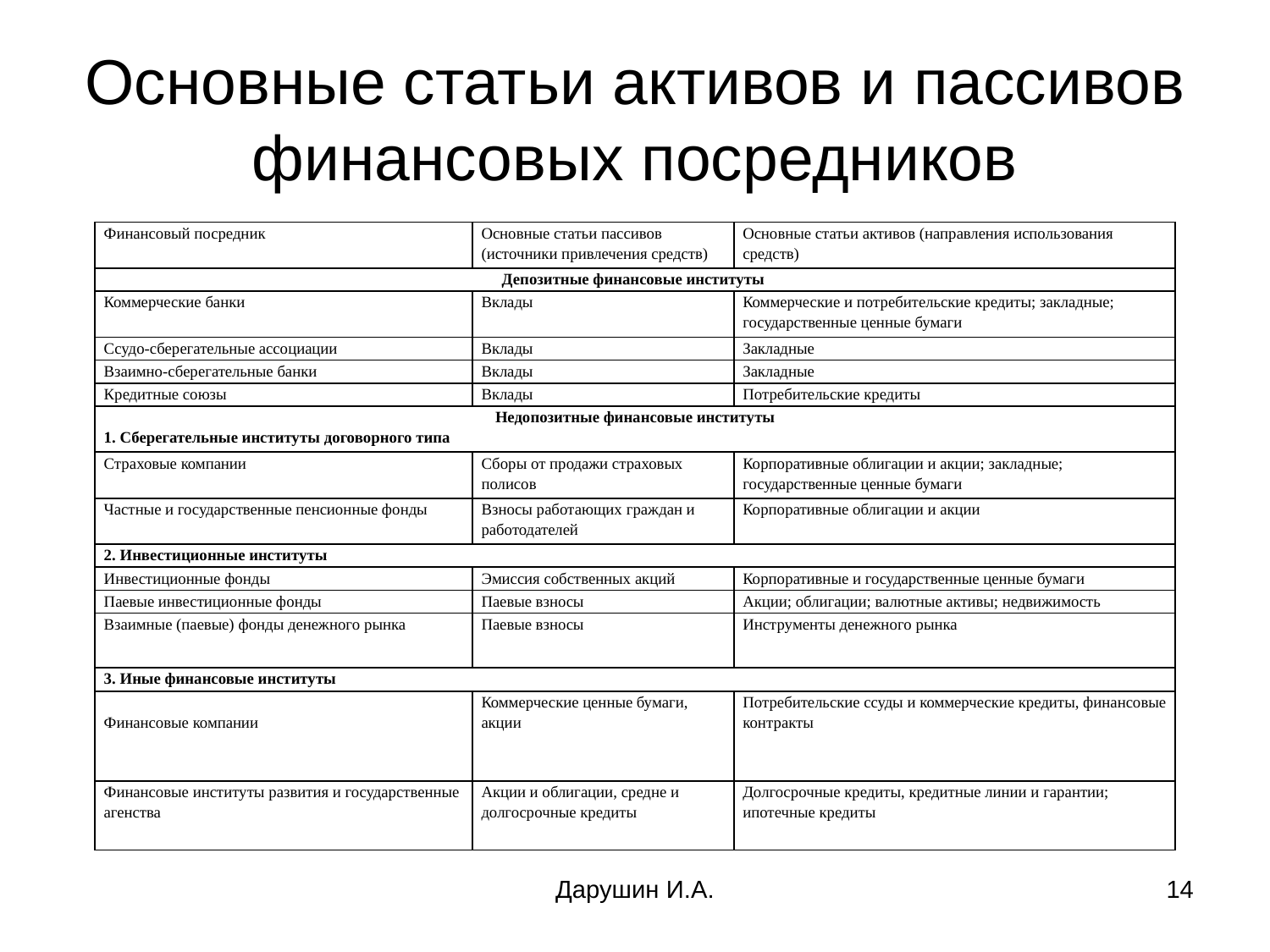

# Основные статьи активов и пассивов финансовых посредников
| Финансовый посредник | Основные статьи пассивов (источники привлечения средств) | Основные статьи активов (направления использования средств) |
| --- | --- | --- |
| Депозитные финансовые институты |  |  |
| Коммерческие банки | Вклады | Коммерческие и потребительские кредиты; закладные; государственные ценные бумаги |
| Ссудо-сберегательные ассоциации | Вклады | Закладные |
| Взаимно-сберегательные банки | Вклады | Закладные |
| Кредитные союзы | Вклады | Потребительские кредиты |
| Недопозитные финансовые институты 1. Сберегательные институты договорного типа |  |  |
| Страховые компании | Сборы от продажи страховых полисов | Корпоративные облигации и акции; закладные; государственные ценные бумаги |
| Частные и государственные пенсионные фонды | Взносы работающих граждан и работодателей | Корпоративные облигации и акции |
| 2. Инвестиционные институты |  |  |
| Инвестиционные фонды | Эмиссия собственных акций | Корпоративные и государственные ценные бумаги |
| Паевые инвестиционные фонды | Паевые взносы | Акции; облигации; валютные активы; недвижимость |
| Взаимные (паевые) фонды денежного рынка | Паевые взносы | Инструменты денежного рынка |
| 3. Иные финансовые институты |  |  |
| Финансовые компании | Коммерческие ценные бумаги, акции | Потребительские ссуды и коммерческие кредиты, финансовые контракты |
| Финансовые институты развития и государственные агенства | Акции и облигации, средне и долгосрочные кредиты | Долгосрочные кредиты, кредитные линии и гарантии; ипотечные кредиты |
Дарушин И.А.
14